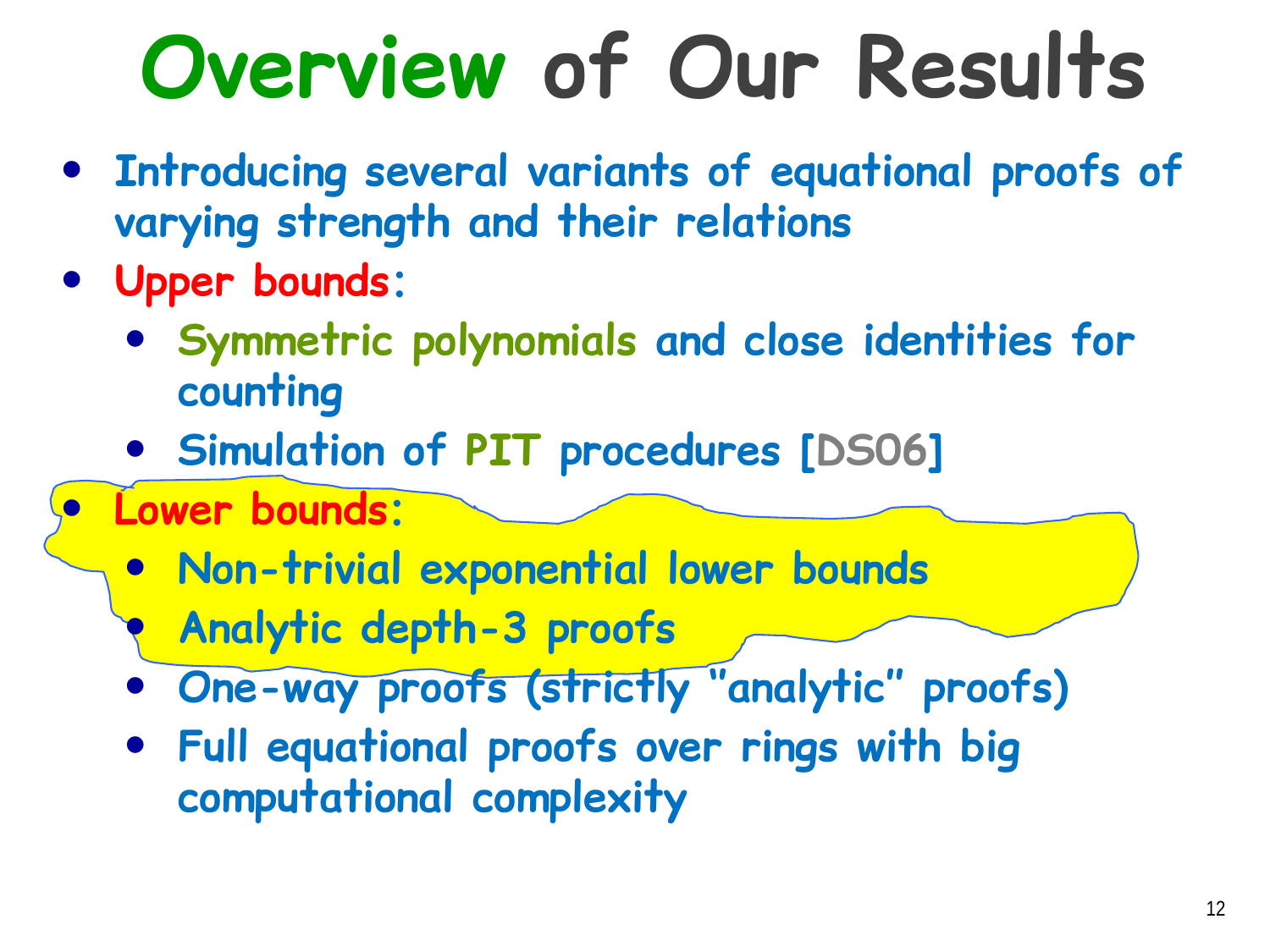

Overview of Our Results
Introducing several variants of equational proofs of varying strength and their relations
Upper bounds:
Symmetric polynomials and close identities for counting
Simulation of PIT procedures [DS06]
Lower bounds:
Non-trivial exponential lower bounds
Analytic depth-3 proofs
One-way proofs (strictly ‘’analytic’’ proofs)
Full equational proofs over rings with big computational complexity

12